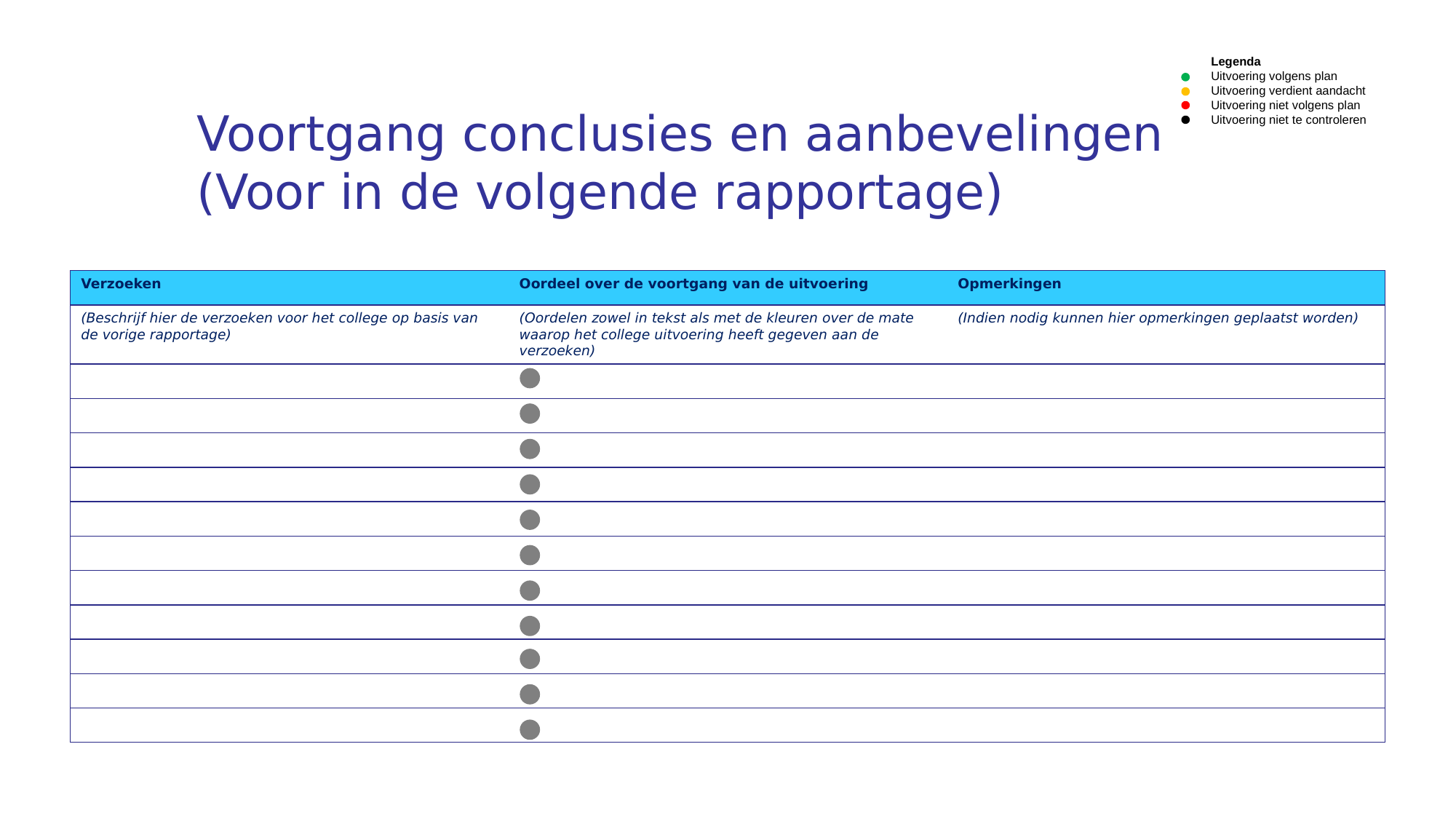

Legenda
Uitvoering volgens plan
Uitvoering verdient aandacht
Uitvoering niet volgens plan
Uitvoering niet te controleren

# Voortgang conclusies en aanbevelingen (Voor in de volgende rapportage)

| Verzoeken | Oordeel over de voortgang van de uitvoering | Opmerkingen |
| --- | --- | --- |
| (Beschrijf hier de verzoeken voor het college op basis van de vorige rapportage) | (Oordelen zowel in tekst als met de kleuren over de mate waarop het college uitvoering heeft gegeven aan de verzoeken) | (Indien nodig kunnen hier opmerkingen geplaatst worden) |
|  |  |  |
|  |  |  |
|  |  |  |
|  |  |  |
|  |  |  |
|  |  |  |
|  |  |  |
|  |  |  |
|  |  |  |
|  |  |  |
|  |  |  |